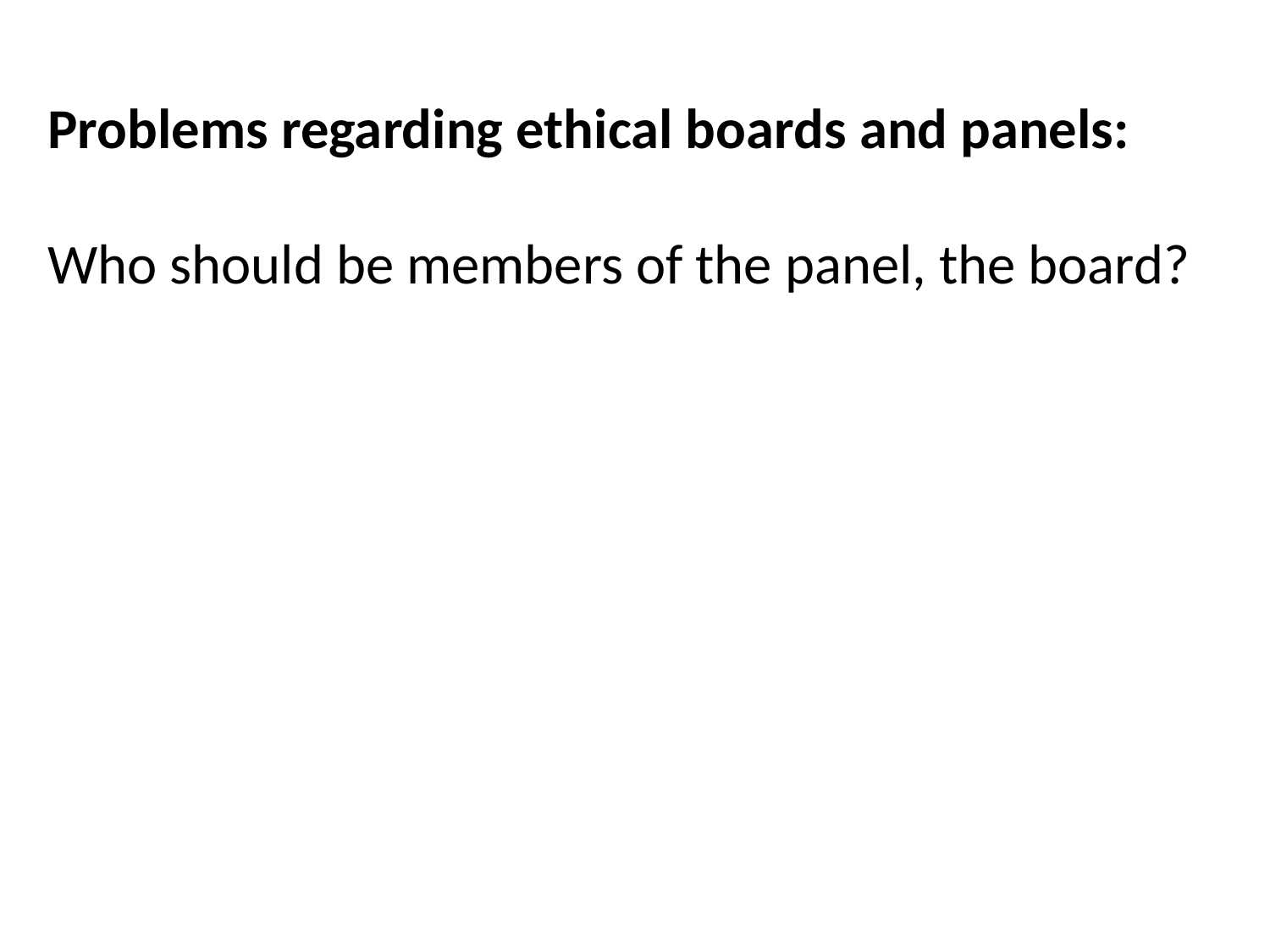

Problems regarding ethical boards and panels:

Who should be members of the panel, the board?